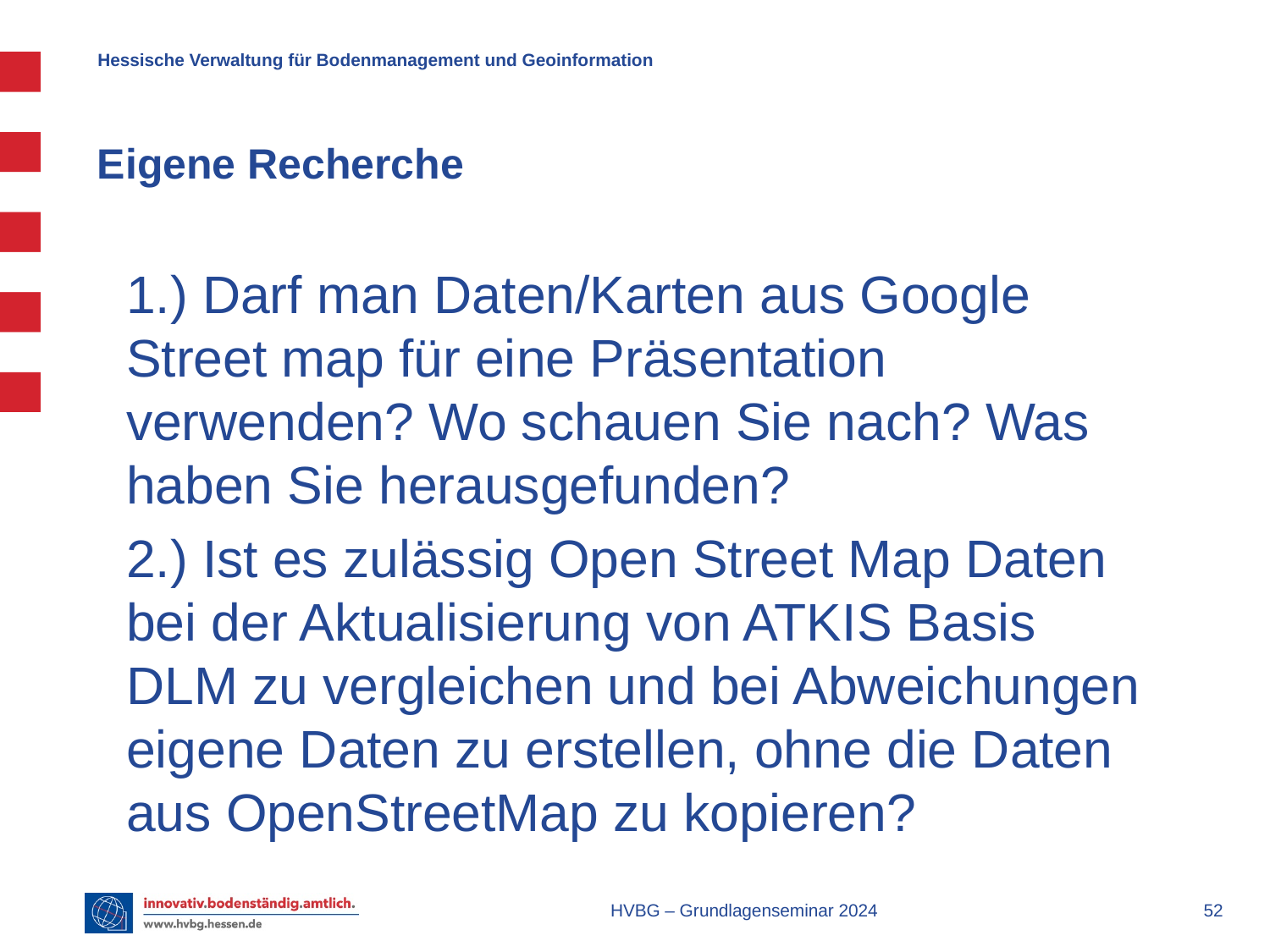

# Eigene Recherche
1.) Darf man Daten/Karten aus Google Street map für eine Präsentation verwenden? Wo schauen Sie nach? Was haben Sie herausgefunden?
2.) Ist es zulässig Open Street Map Daten bei der Aktualisierung von ATKIS Basis DLM zu vergleichen und bei Abweichungen eigene Daten zu erstellen, ohne die Daten aus OpenStreetMap zu kopieren?

HVBG – Grundlagenseminar 2024
 52